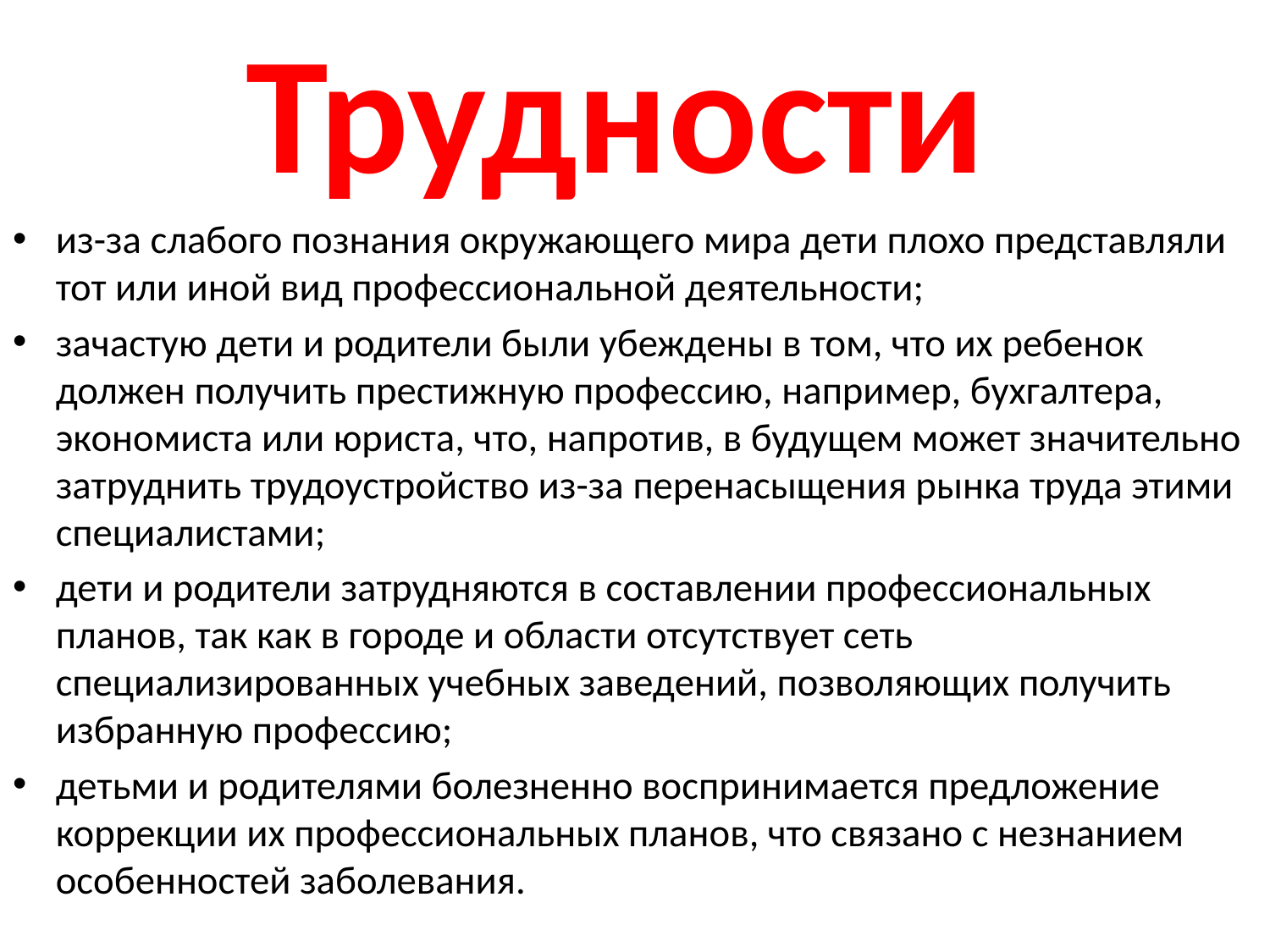

Трудности
из-за слабого познания окружающего мира дети плохо представляли тот или иной вид профессиональной деятельности;
зачастую дети и родители были убеждены в том, что их ребенок должен получить престижную профессию, например, бухгалтера, экономиста или юриста, что, напротив, в будущем может значительно затруднить трудоустройство из-за перенасыщения рынка труда этими специалистами;
дети и родители затрудняются в составлении профессиональных планов, так как в городе и области отсутствует сеть специализированных учебных заведений, позволяющих получить избранную профессию;
детьми и родителями болезненно воспринимается предложение коррекции их профессиональных планов, что связано с незнанием особенностей заболевания.